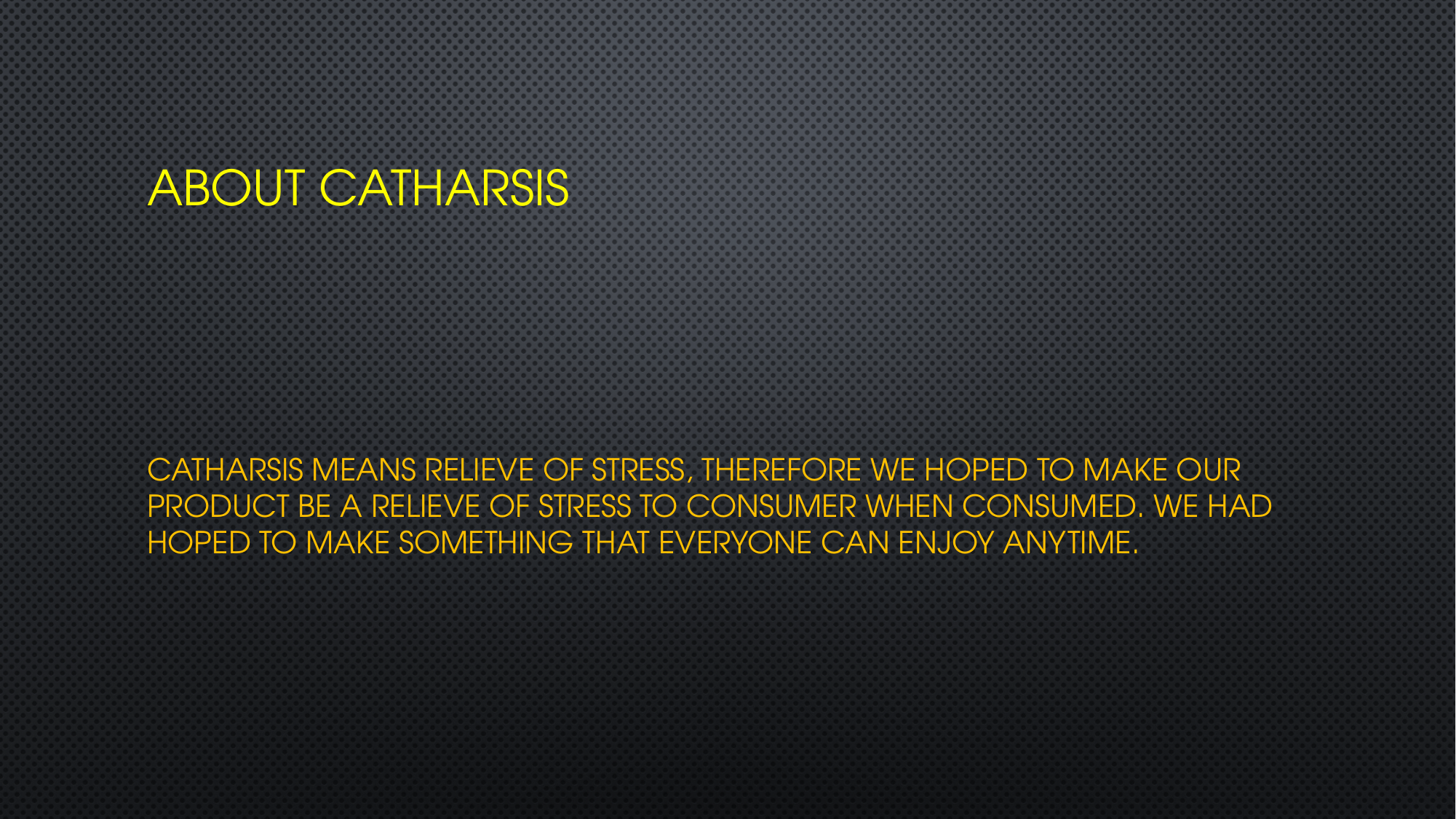

# About catharsis
Catharsis means relieve of stress, therefore we hoped to make our product be a relieve of stress to consumer when consumed. We had hoped to make something that everyone can enjoy anytime.